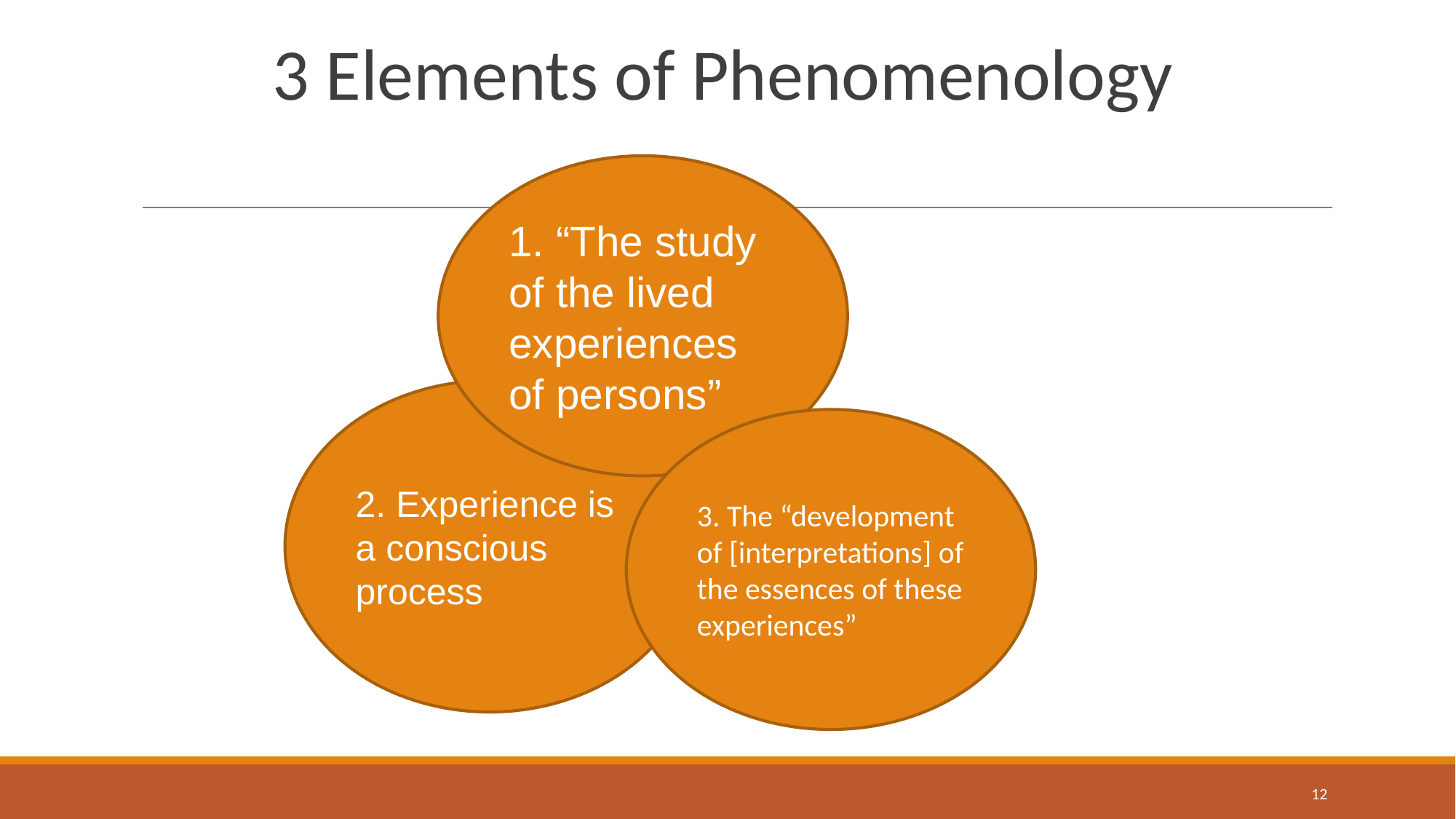

# 3 Elements of Phenomenology
1. “The study of the lived experiences of persons”
2. Experience is a conscious process
3. The “development of [interpretations] of the essences of these experiences”
12